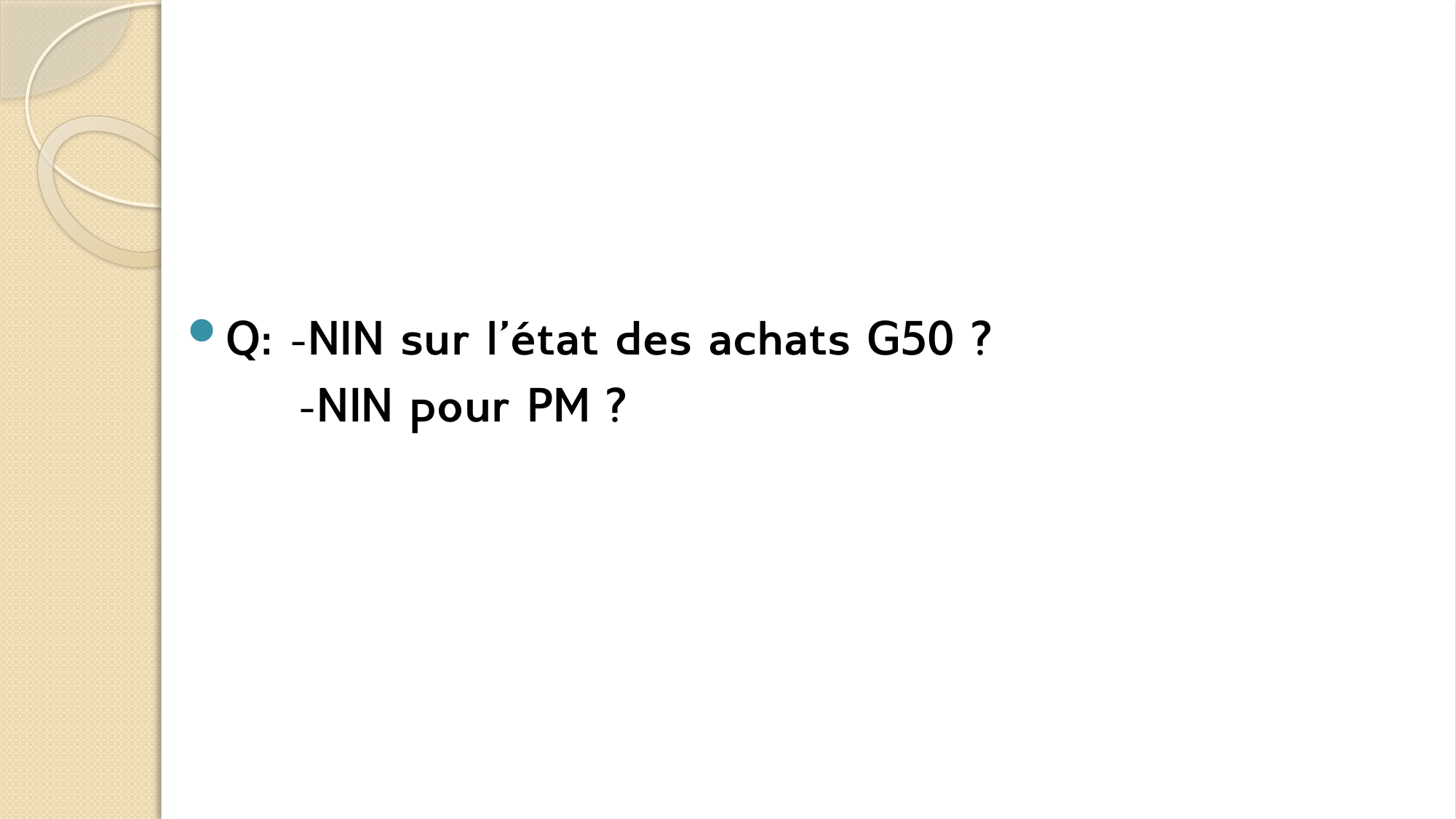

Q: -NIN sur l’état des achats G50 ?
       -NIN pour PM ?